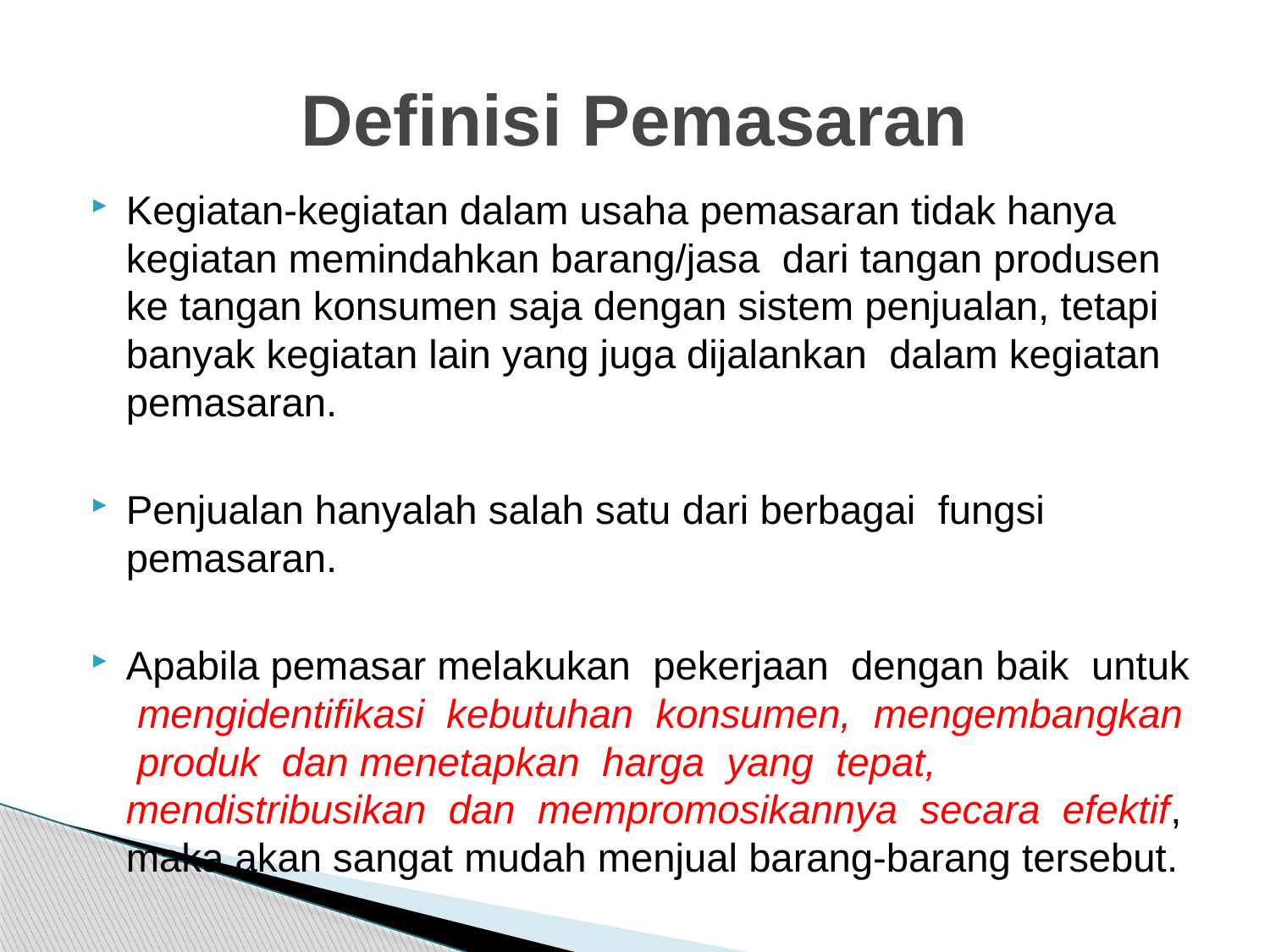

# Definisi Pemasaran
Kegiatan-kegiatan dalam usaha pemasaran tidak hanya kegiatan memindahkan barang/jasa  dari tangan produsen ke tangan konsumen saja dengan sistem penjualan, tetapi banyak kegiatan lain yang juga dijalankan  dalam kegiatan  pemasaran.

Penjualan hanyalah salah satu dari berbagai  fungsi pemasaran.

Apabila pemasar melakukan  pekerjaan  dengan baik  untuk  mengidentifikasi  kebutuhan  konsumen,  mengembangkan  produk  dan menetapkan  harga  yang  tepat,  mendistribusikan  dan  mempromosikannya  secara  efektif, maka akan sangat mudah menjual barang-barang tersebut.